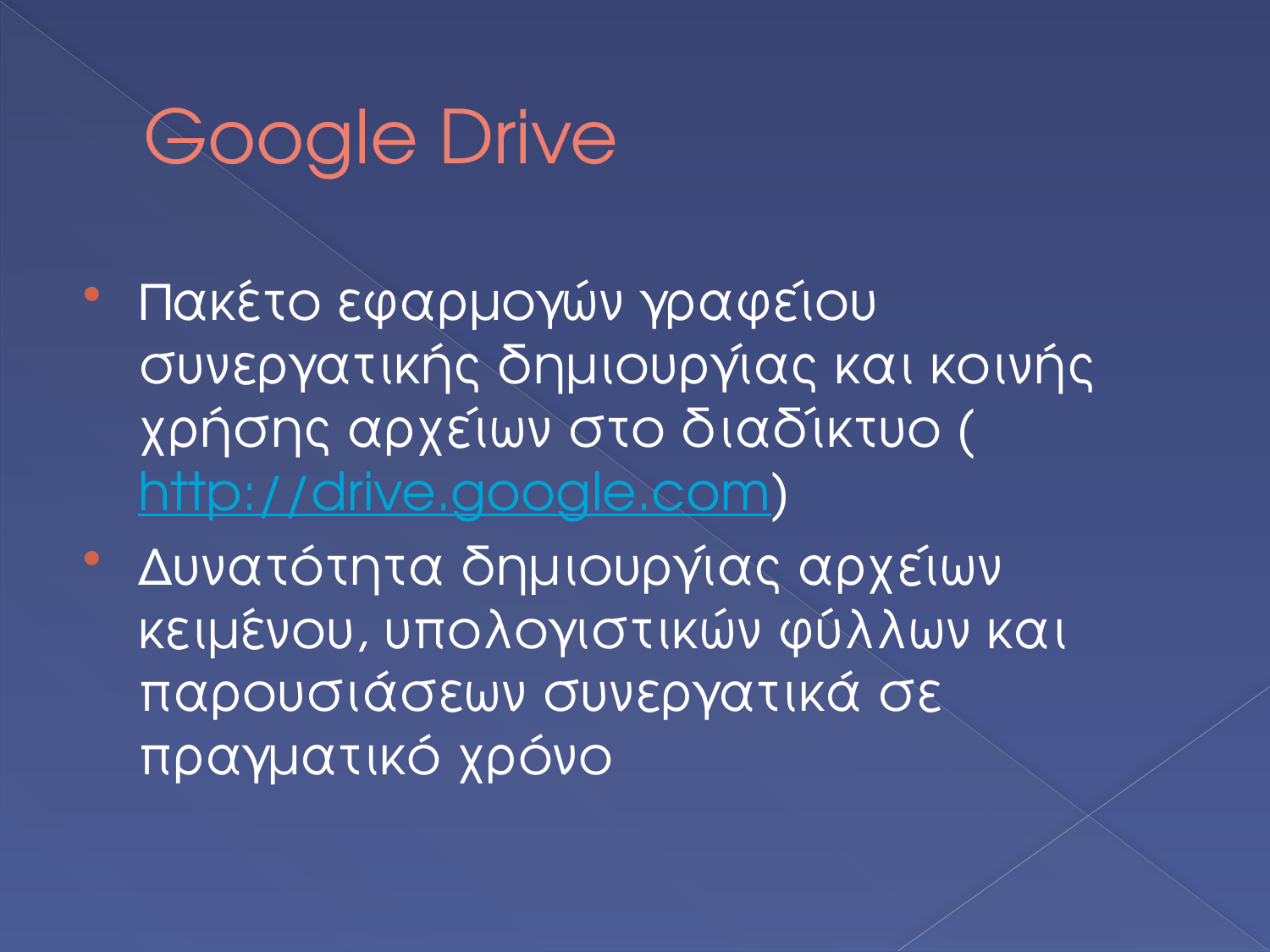

# Google Drive
Πακέτο εφαρμογών γραφείου συνεργατικής δημιουργίας και κοινής χρήσης αρχείων στο διαδίκτυο (http://drive.google.com)
Δυνατότητα δημιουργίας αρχείων κειμένου, υπολογιστικών φύλλων και παρουσιάσεων συνεργατικά σε πραγματικό χρόνο